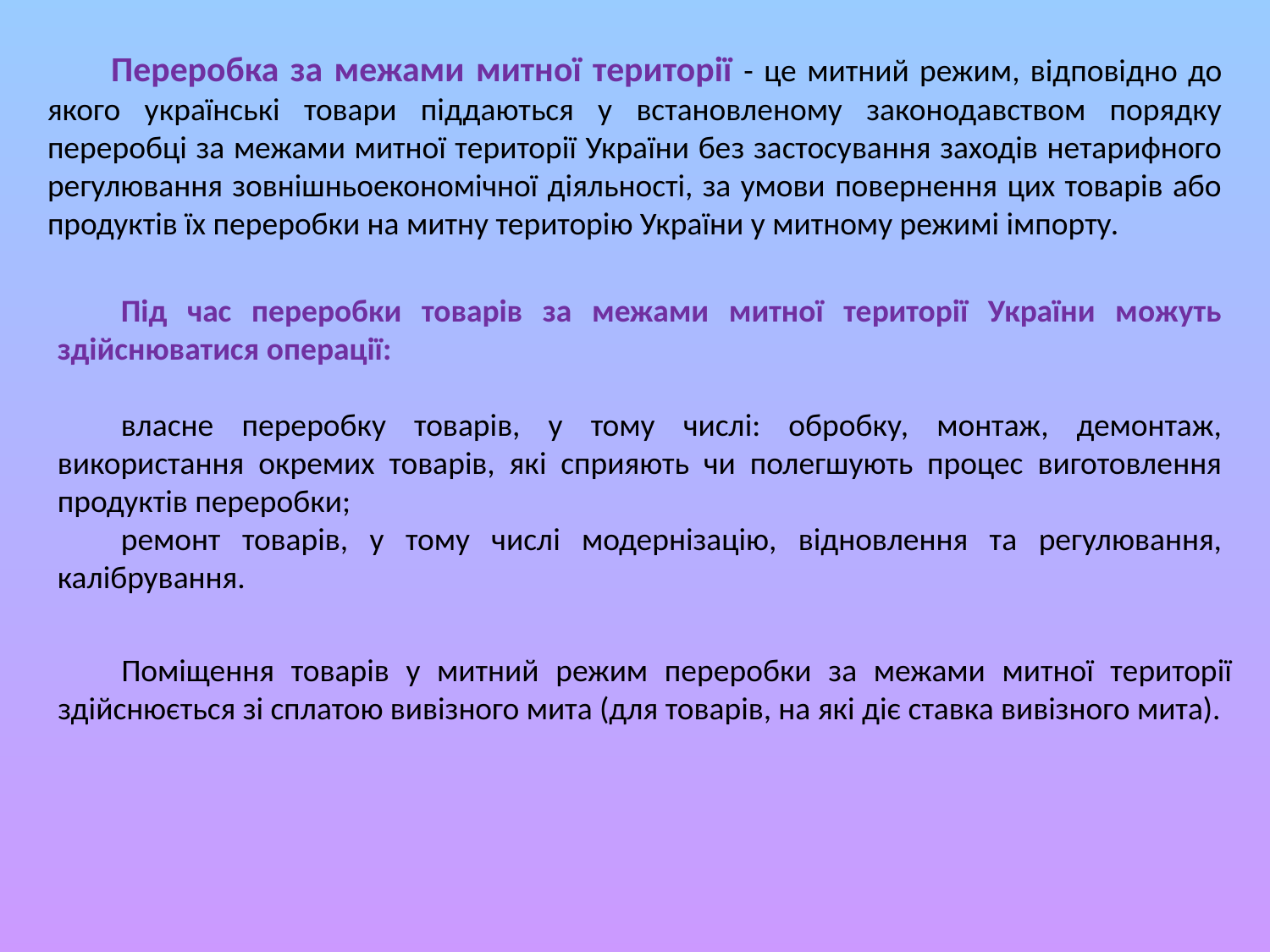

Переробка за межами митної території - це митний режим, відповідно до якого українські товари піддаються у встановленому законодавством порядку переробці за межами митної території України без застосування заходів нетарифного регулювання зовнішньоекономічної діяльності, за умови повернення цих товарів або продуктів їх переробки на митну територію України у митному режимі імпорту.
Під час переробки товарів за межами митної території України можуть здійснюватися операції:

власне переробку товарів, у тому числі: обробку, монтаж, демонтаж, використання окремих товарів, які сприяють чи полегшують процес виготовлення продуктів переробки;
ремонт товарів, у тому числі модернізацію, відновлення та регулювання, калібрування.

Поміщення товарів у митний режим переробки за межами митної території здійснюється зі сплатою вивізного мита (для товарів, на які діє ставка вивізного мита).